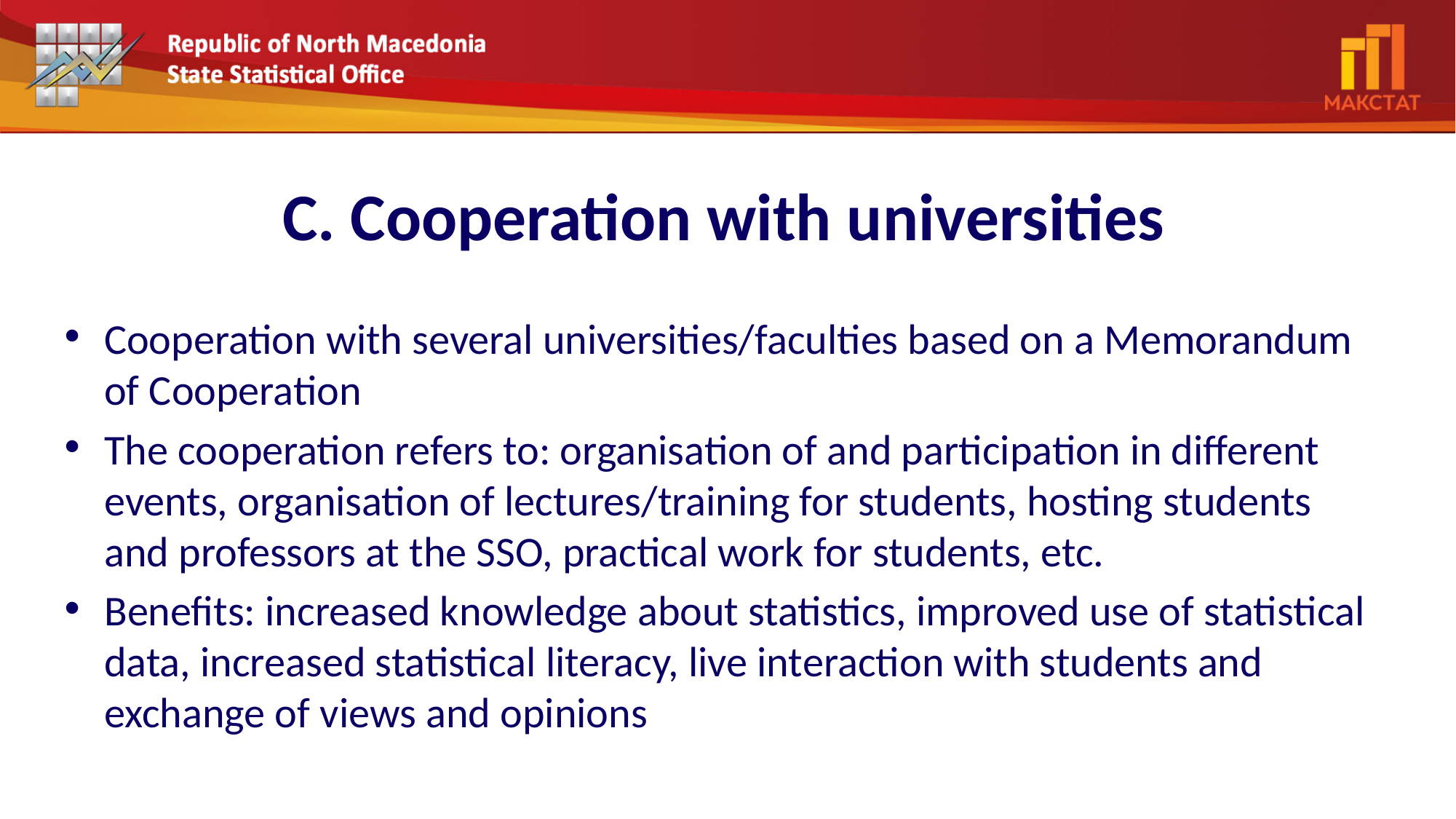

# C. Cooperation with universities
Cooperation with several universities/faculties based on a Memorandum of Cooperation
The cooperation refers to: organisation of and participation in different events, organisation of lectures/training for students, hosting students and professors at the SSO, practical work for students, etc.
Benefits: increased knowledge about statistics, improved use of statistical data, increased statistical literacy, live interaction with students and exchange of views and opinions